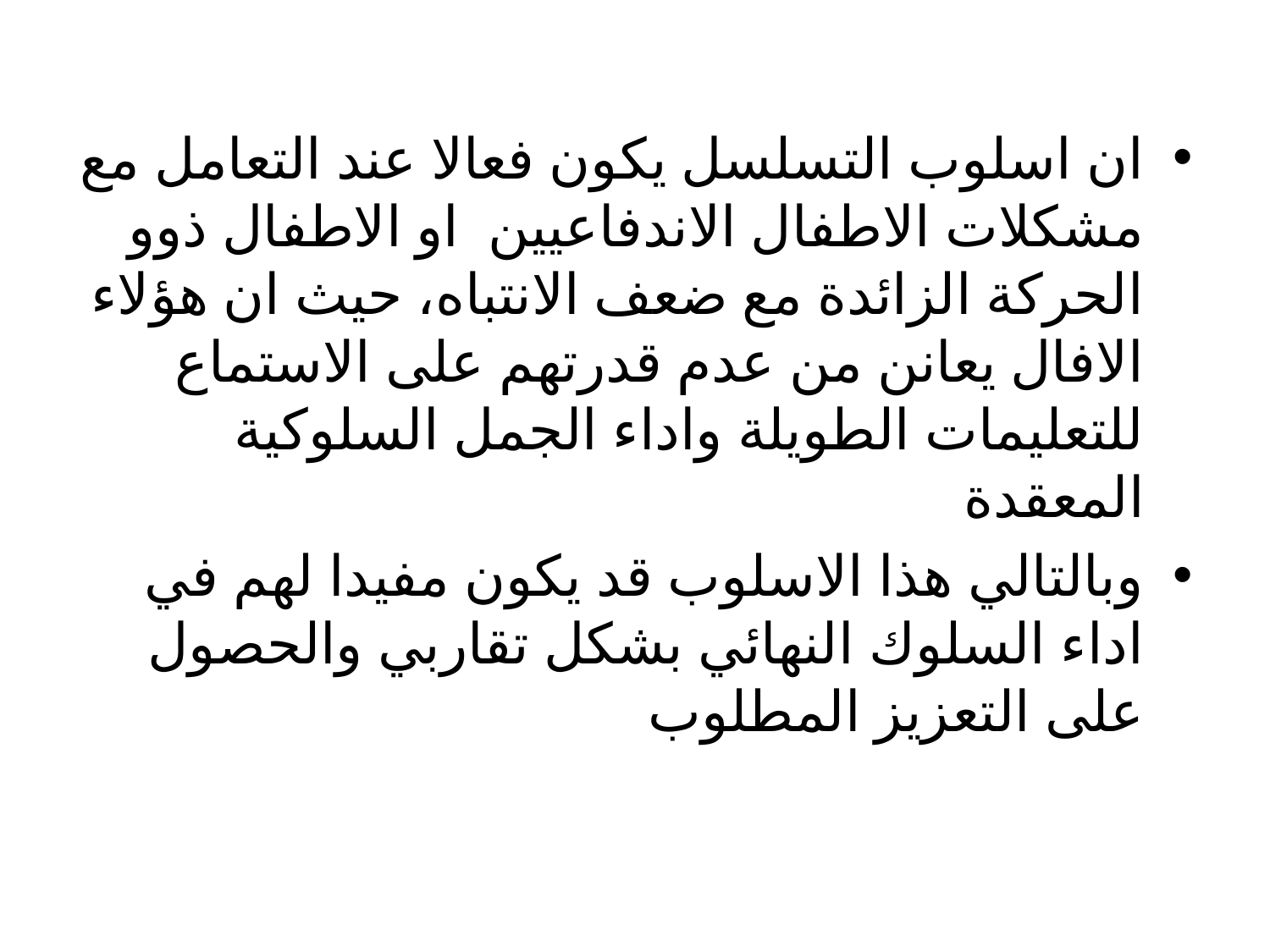

ان اسلوب التسلسل يكون فعالا عند التعامل مع مشكلات الاطفال الاندفاعيين  او الاطفال ذوو الحركة الزائدة مع ضعف الانتباه، حيث ان هؤلاء الافال يعانن من عدم قدرتهم على الاستماع للتعليمات الطويلة واداء الجمل السلوكية المعقدة
وبالتالي هذا الاسلوب قد يكون مفيدا لهم في اداء السلوك النهائي بشكل تقاربي والحصول على التعزيز المطلوب